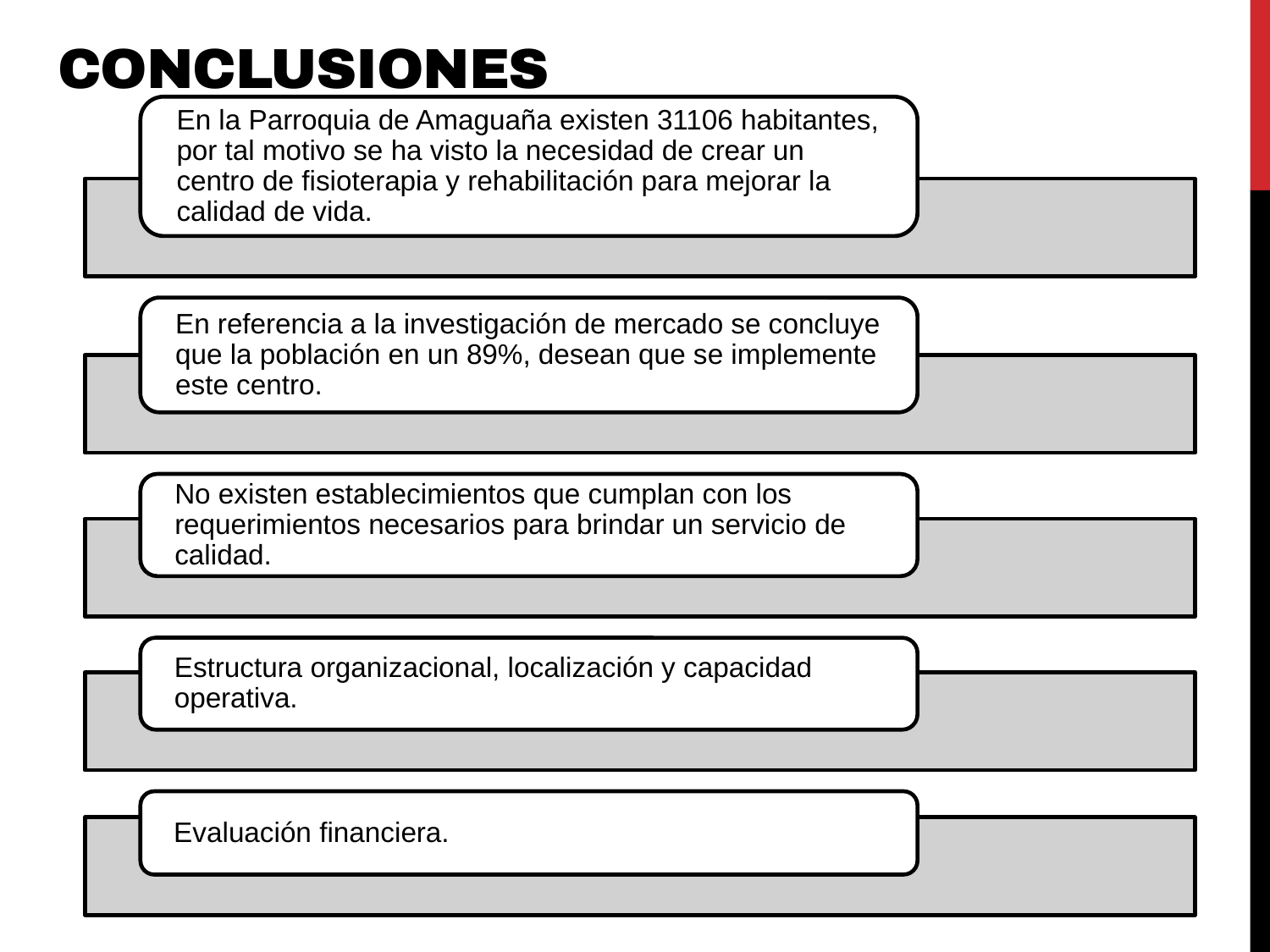

# CONCLUSIONES
En la Parroquia de Amaguaña existen 31106 habitantes, por tal motivo se ha visto la necesidad de crear un centro de fisioterapia y rehabilitación para mejorar la calidad de vida.
En referencia a la investigación de mercado se concluye que la población en un 89%, desean que se implemente este centro.
No existen establecimientos que cumplan con los requerimientos necesarios para brindar un servicio de calidad.
Estructura organizacional, localización y capacidad operativa.
Evaluación financiera.